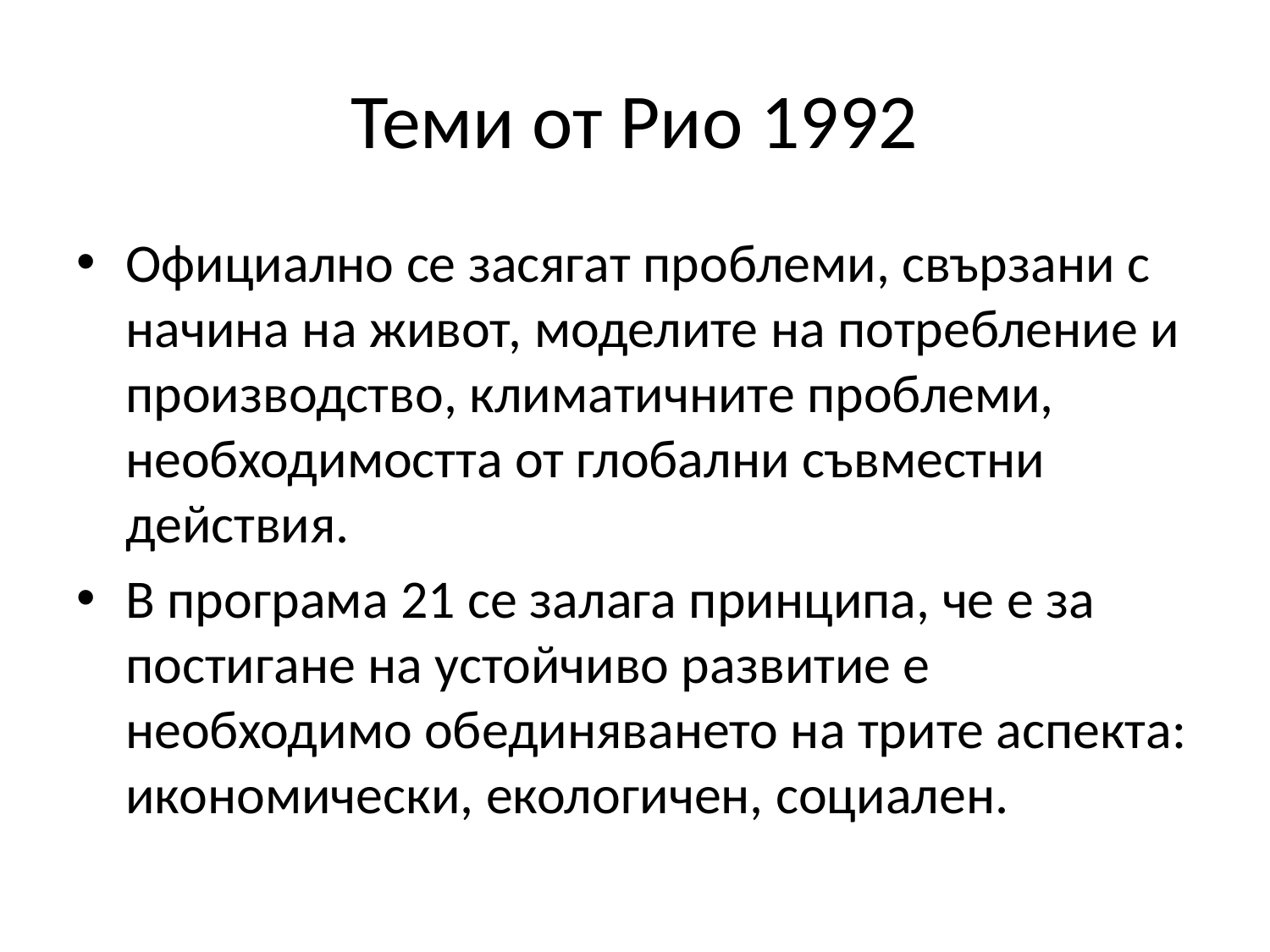

# Теми от Рио 1992
Официално се засягат проблеми, свързани с начина на живот, моделите на потребление и производство, климатичните проблеми, необходимостта от глобални съвместни действия.
В програма 21 се залага принципа, че е за постигане на устойчиво развитие е необходимо обединяването на трите аспекта: икономически, екологичен, социален.